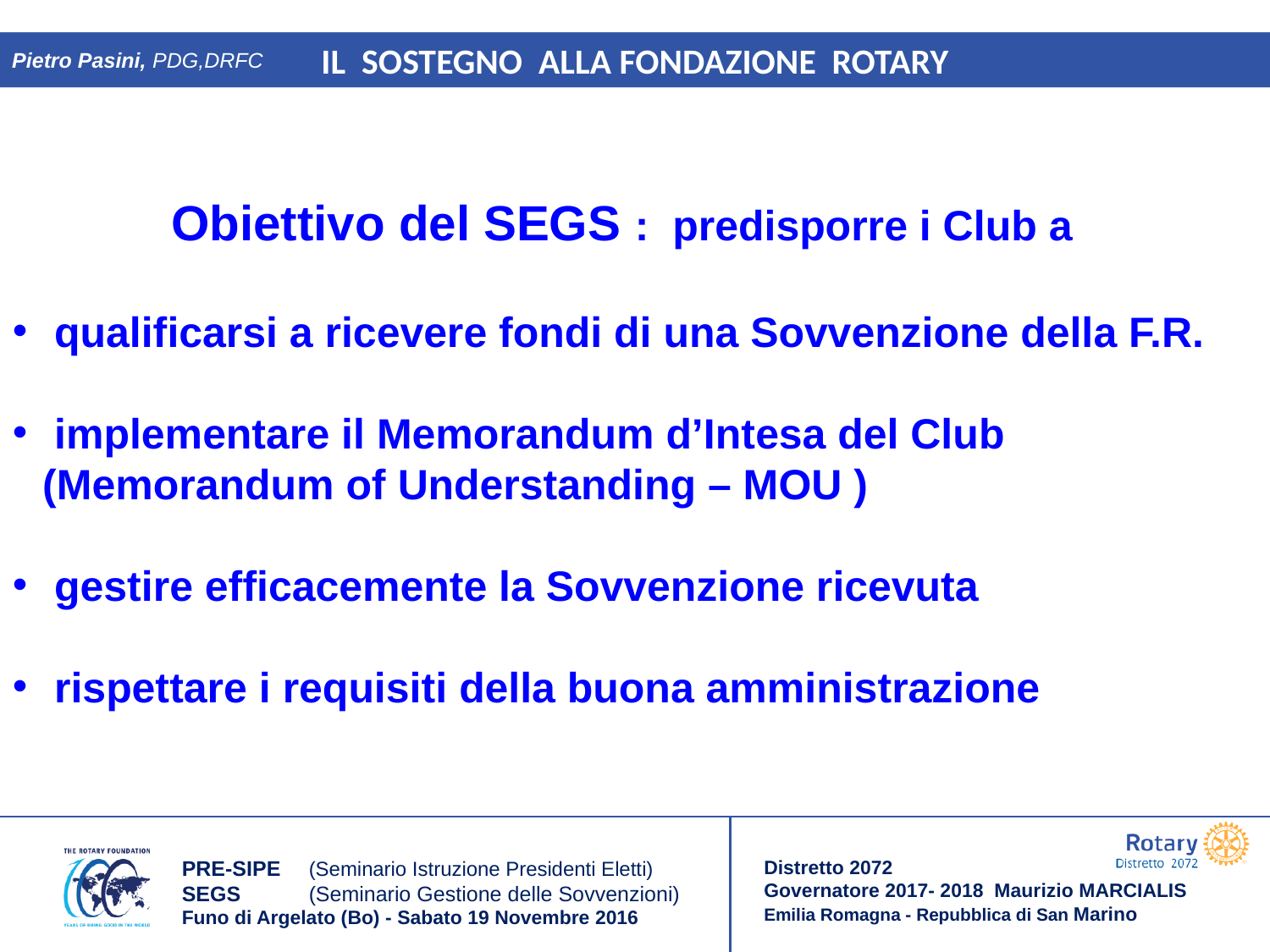

IL  SOSTEGNO  ALLA FONDAZIONE  ROTARY
Pietro Pasini, PDG,DRFC

Obiettivo del SEGS :  predisporre i Club a

 qualificarsi a ricevere fondi di una Sovvenzione della F.R.

 implementare il Memorandum d’Intesa del Club   	(Memorandum of Understanding – MOU )

 gestire efficacemente la Sovvenzione ricevuta

 rispettare i requisiti della buona amministrazione